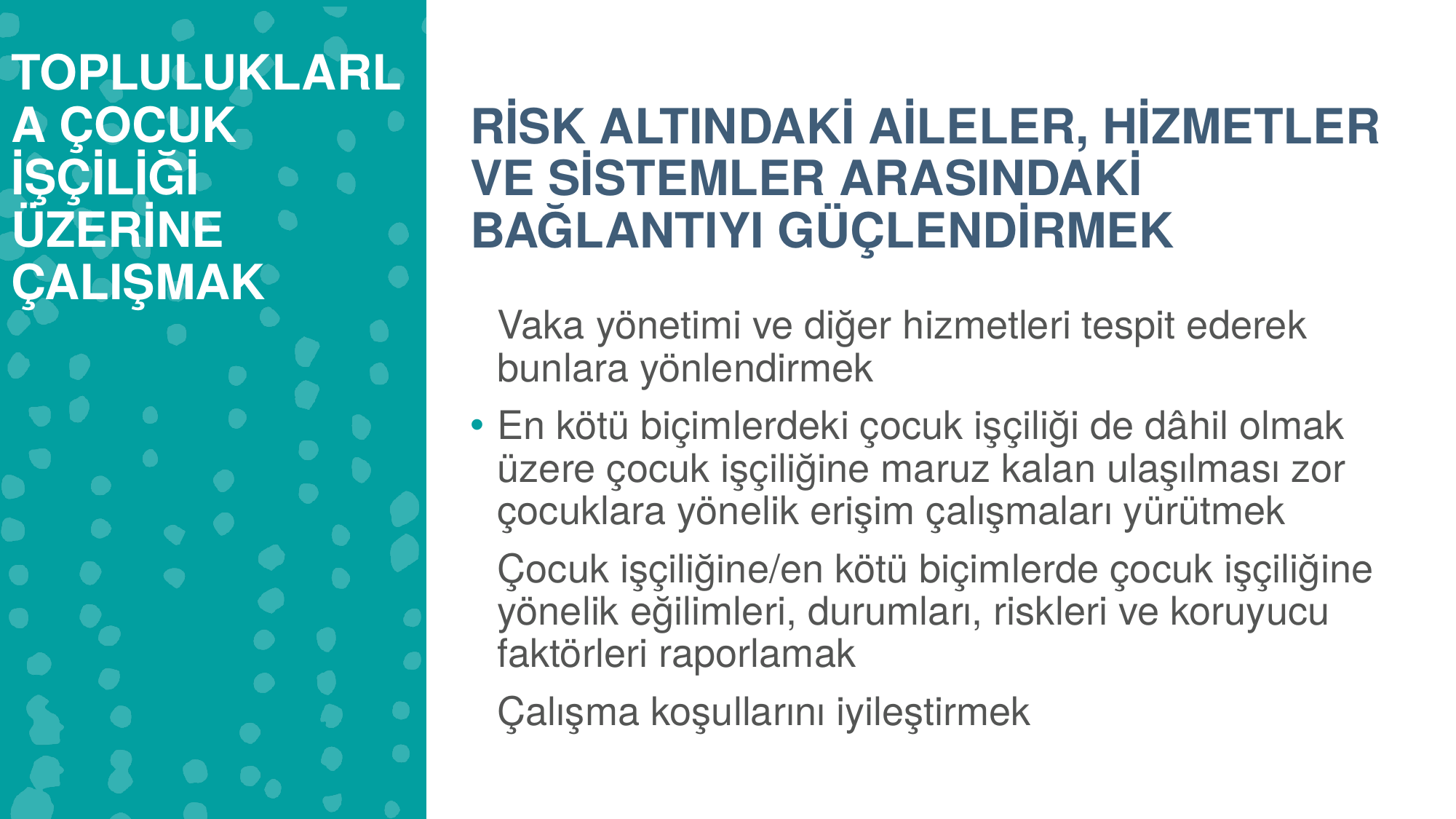

TOPLULUKLARLA ÇOCUK İŞÇİLİĞİ ÜZERİNE ÇALIŞMAK

RİSK ALTINDAKİ AİLELER, HİZMETLER VE SİSTEMLER ARASINDAKİ BAĞLANTIYI GÜÇLENDİRMEK
Vaka yönetimi ve diğer hizmetleri tespit ederek bunlara yönlendirmek
En kötü biçimlerdeki çocuk işçiliği de dâhil olmak üzere çocuk işçiliğine maruz kalan ulaşılması zor çocuklara yönelik erişim çalışmaları yürütmek
Çocuk işçiliğine/en kötü biçimlerde çocuk işçiliğine yönelik eğilimleri, durumları, riskleri ve koruyucu faktörleri raporlamak
Çalışma koşullarını iyileştirmek